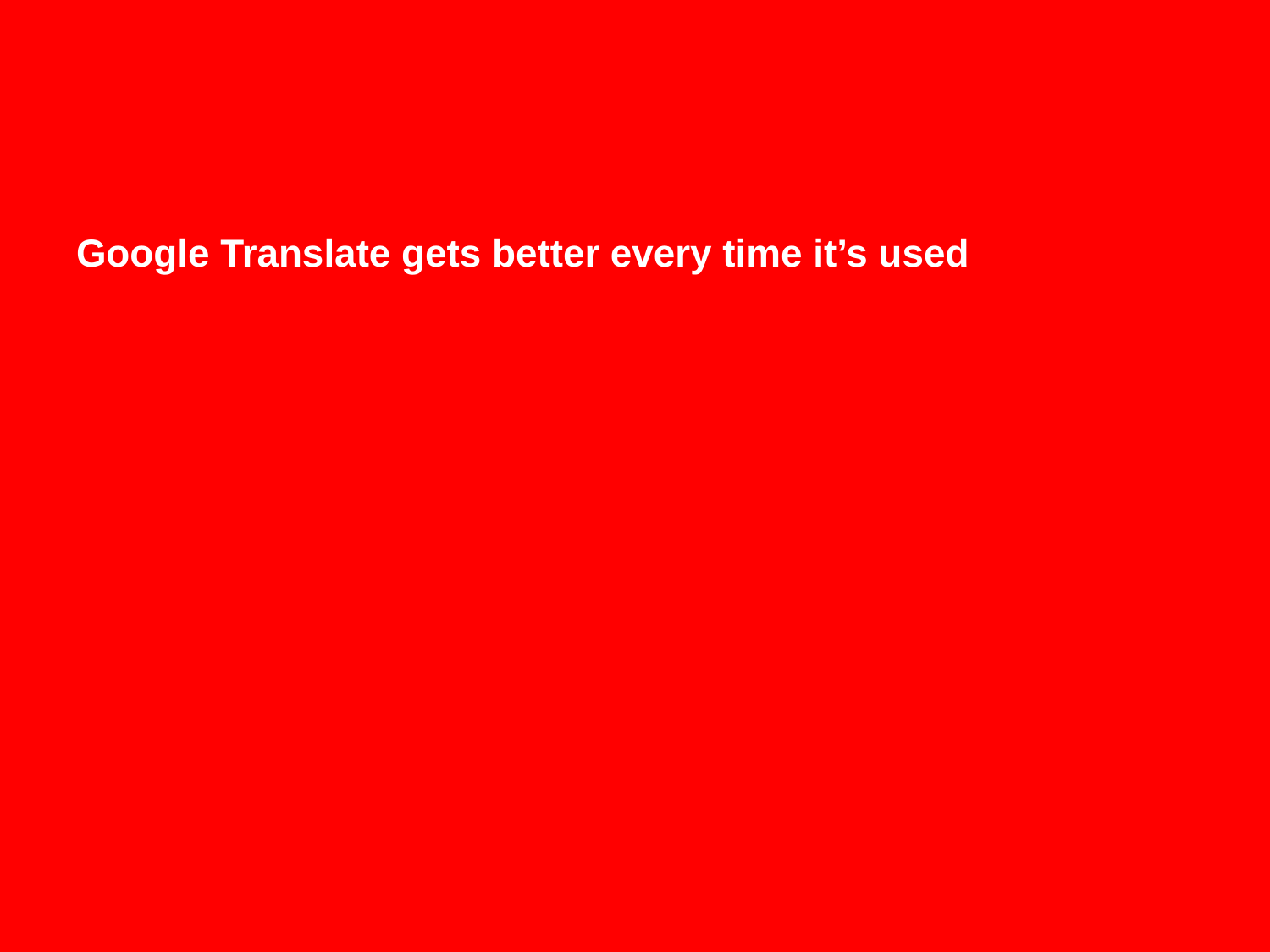

Google Translate gets better every time it’s used